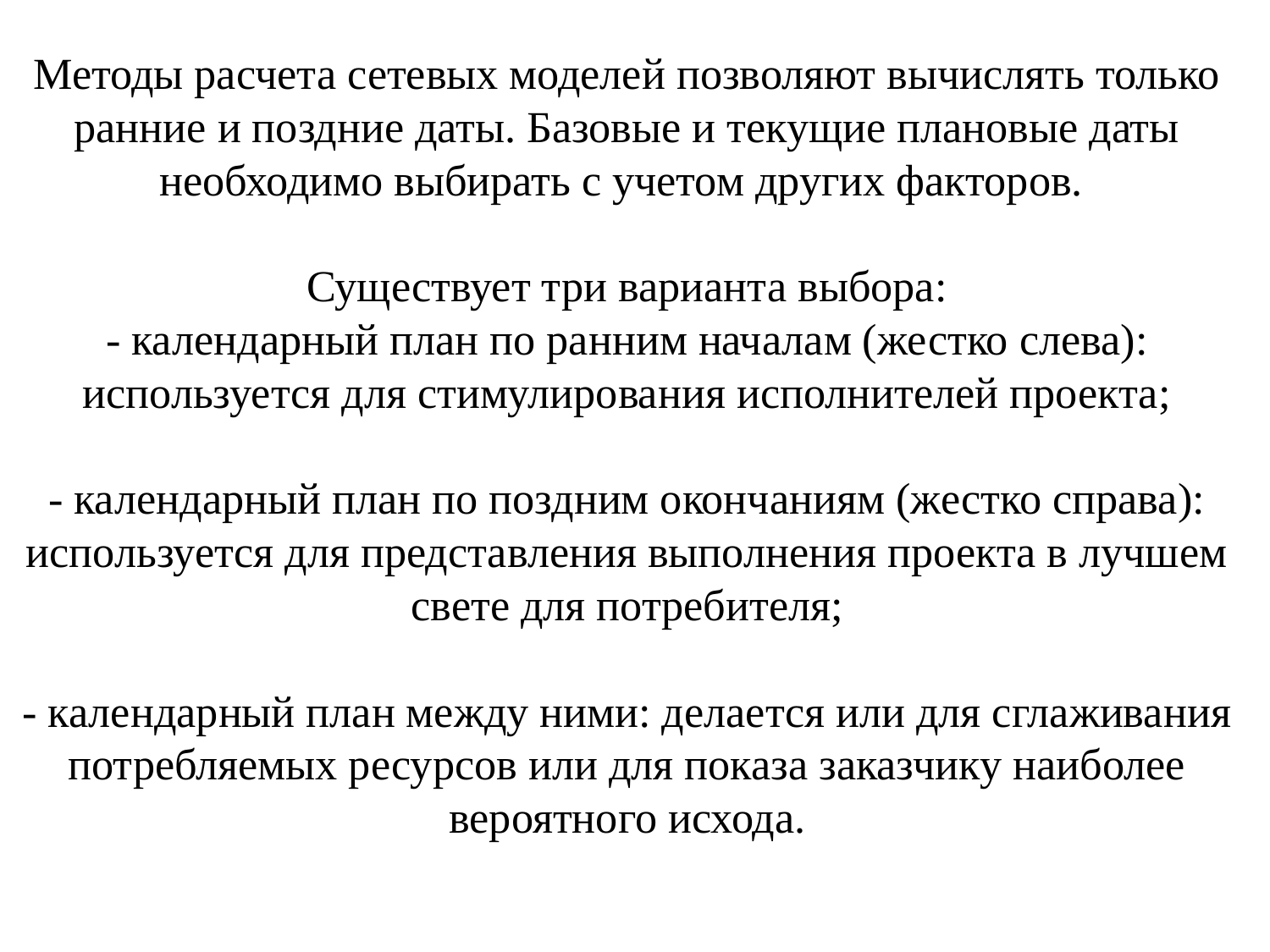

# Методы расчета сетевых моделей позволяют вычислять только ранние и поздние даты. Базовые и текущие плановые даты необходимо выбирать с учетом других факторов. Существует три варианта выбора: - календарный план по ранним началам (жестко слева): используется для стимулирования исполнителей проекта; - календарный план по поздним окончаниям (жестко справа): используется для представления выполнения проекта в лучшем свете для потребителя; - календарный план между ними: делается или для сглаживания потребляемых ресурсов или для показа заказчику наиболее вероятного исхода.